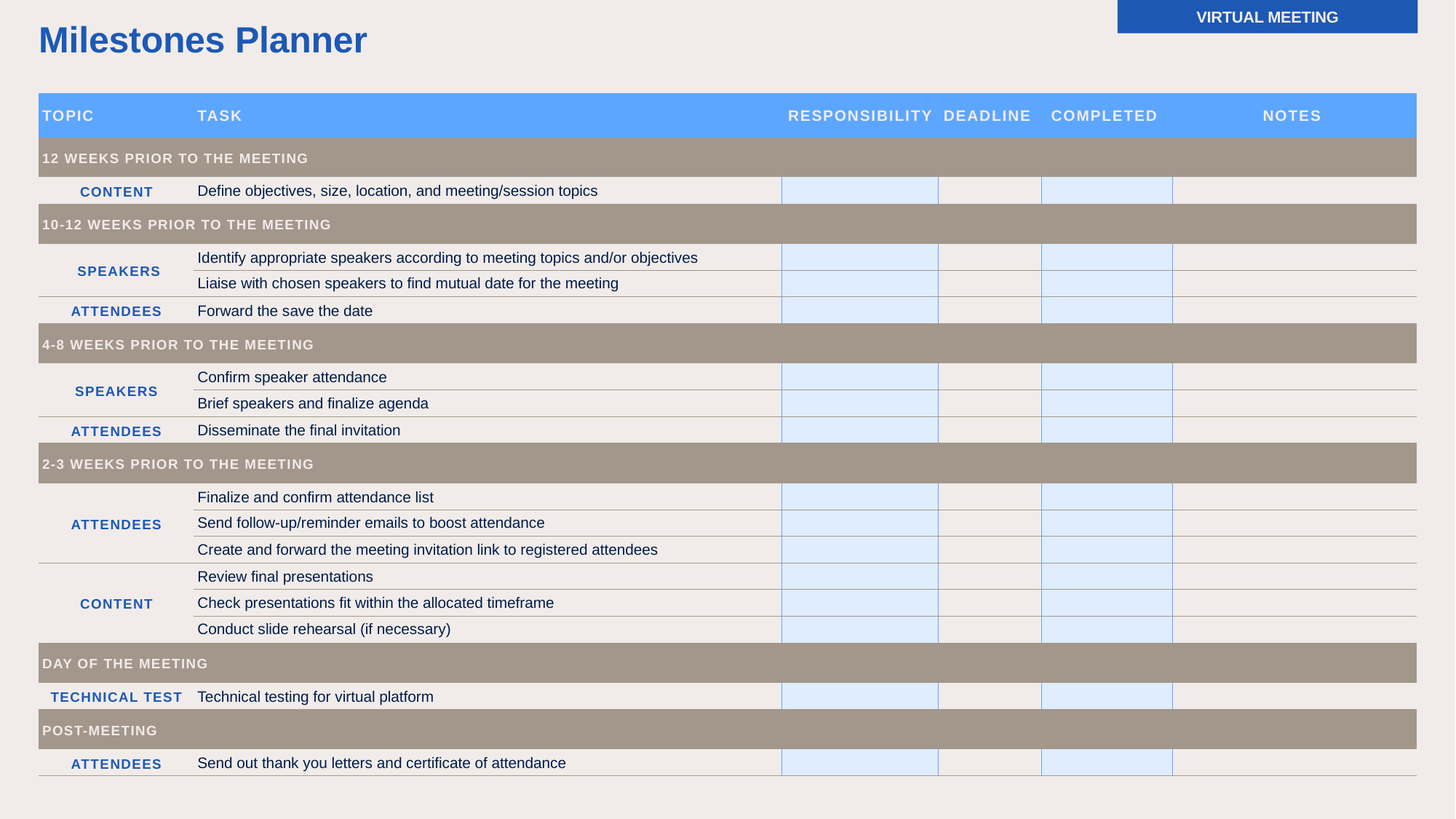

VIRTUAL MEETING
# Milestones Planner
| TOPIC | TASK | RESPONSIBILITY | DEADLINE | COMPLETED | NOTES |
| --- | --- | --- | --- | --- | --- |
| 12 WEEKS PRIOR TO THE MEETING |  |  |  |  |  |
| CONTENT | Define objectives, size, location, and meeting/session topics |  |  |  |  |
| 10-12 WEEKS PRIOR TO THE MEETING |  |  |  |  |  |
| SPEAKERS | Identify appropriate speakers according to meeting topics and/or objectives |  |  |  |  |
|  | Liaise with chosen speakers to find mutual date for the meeting |  |  |  |  |
| ATTENDEES | Forward the save the date |  |  |  |  |
| 4-8 WEEKS PRIOR TO THE MEETING |  |  |  |  |  |
| SPEAKERS | Confirm speaker attendance |  |  |  |  |
|  | Brief speakers and finalize agenda |  |  |  |  |
| ATTENDEES | Disseminate the final invitation |  |  |  |  |
| 2-3 WEEKS PRIOR TO THE MEETING |  |  |  |  |  |
| ATTENDEES | Finalize and confirm attendance list |  |  |  |  |
|  | Send follow-up/reminder emails to boost attendance |  |  |  |  |
|  | Create and forward the meeting invitation link to registered attendees |  |  |  |  |
| CONTENT | Review final presentations |  |  |  |  |
|  | Check presentations fit within the allocated timeframe |  |  |  |  |
|  | Conduct slide rehearsal (if necessary) |  |  |  |  |
| DAY OF THE MEETING |  |  |  |  |  |
| TECHNICAL TEST | Technical testing for virtual platform |  |  |  |  |
| POST-MEETING |  |  |  |  |  |
| ATTENDEES | Send out thank you letters and certificate of attendance |  |  |  |  |
26